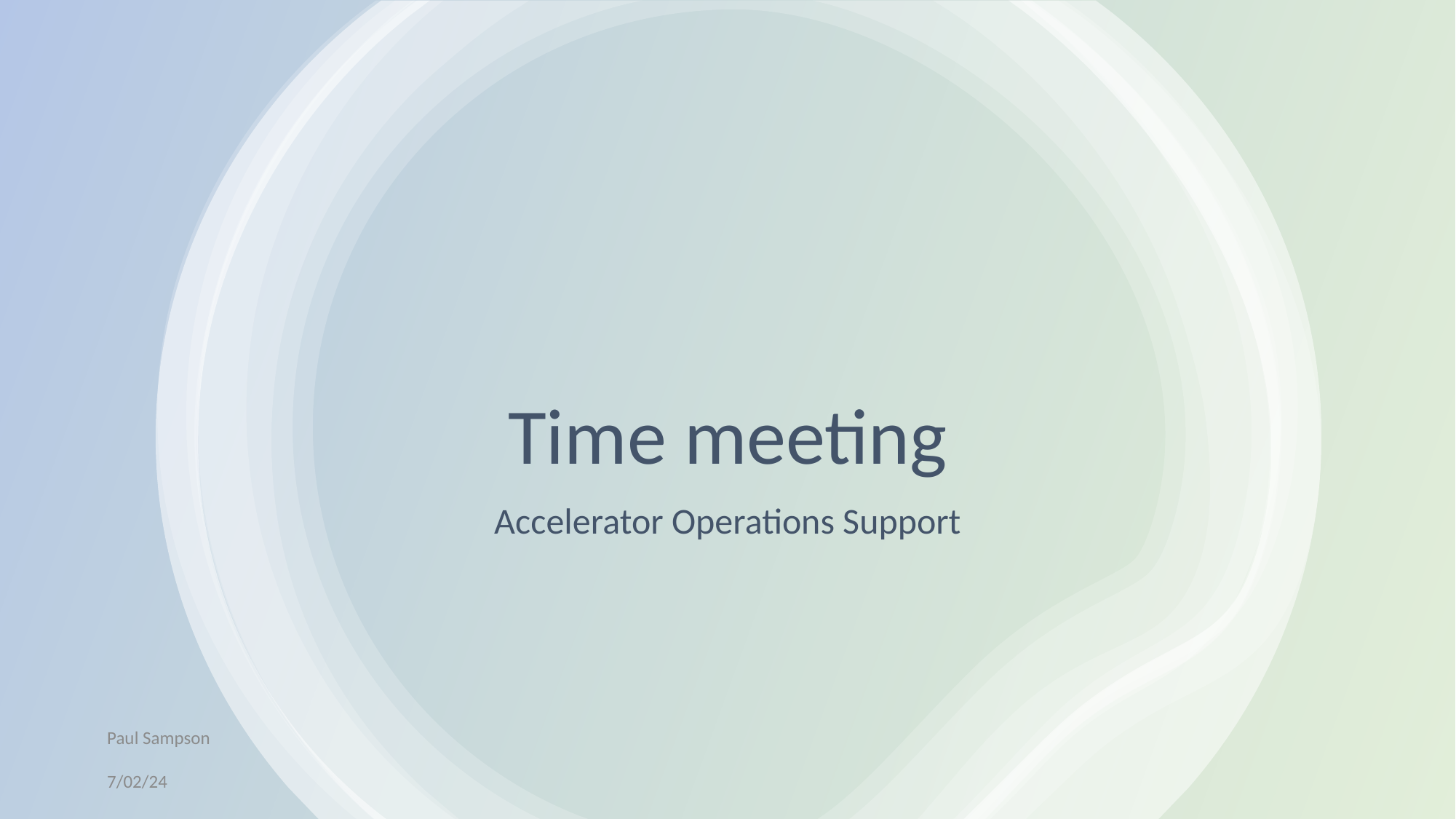

# Time meeting
Accelerator Operations Support
Paul Sampson
7/02/24